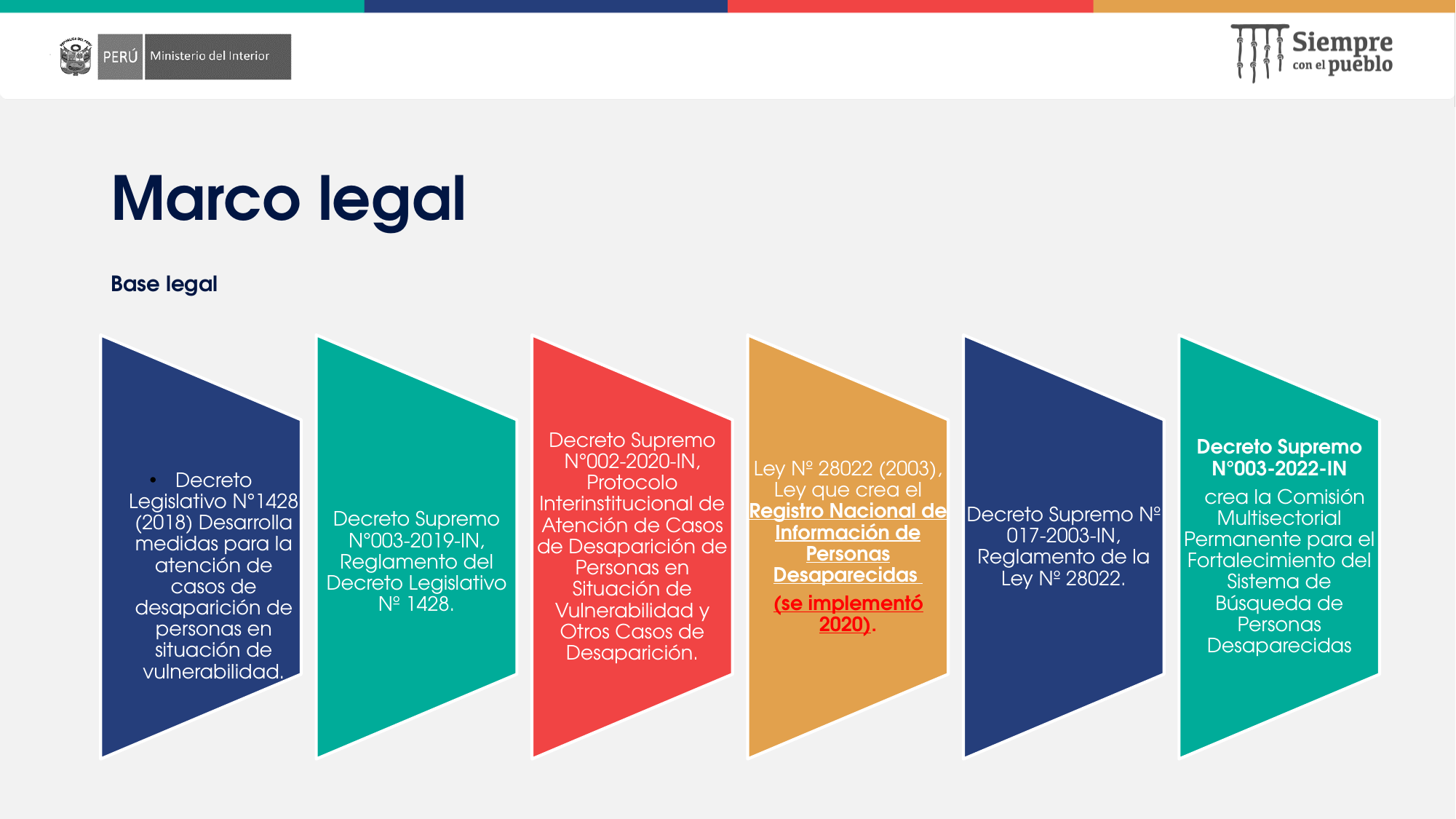

# Marco legal
Base legal

Decreto Legislativo N°1428 (2018) Desarrolla medidas para la atención de casos de desaparición de personas en situación de vulnerabilidad.

Decreto Supremo N°003-2019-IN, Reglamento del Decreto Legislativo Nº 1428.
Decreto Supremo N°002-2020-IN, Protocolo Interinstitucional de Atención de Casos de Desaparición de Personas en Situación de Vulnerabilidad y Otros Casos de Desaparición.
Ley Nº 28022 (2003), Ley que crea el Registro Nacional de Información de Personas Desaparecidas
(se implementó 2020).
Decreto Supremo Nº 017-2003-IN, Reglamento de la Ley Nº 28022.
Decreto Supremo N°003-2022-IN
  crea la Comisión Multisectorial Permanente para el Fortalecimiento del Sistema de Búsqueda de Personas Desaparecidas